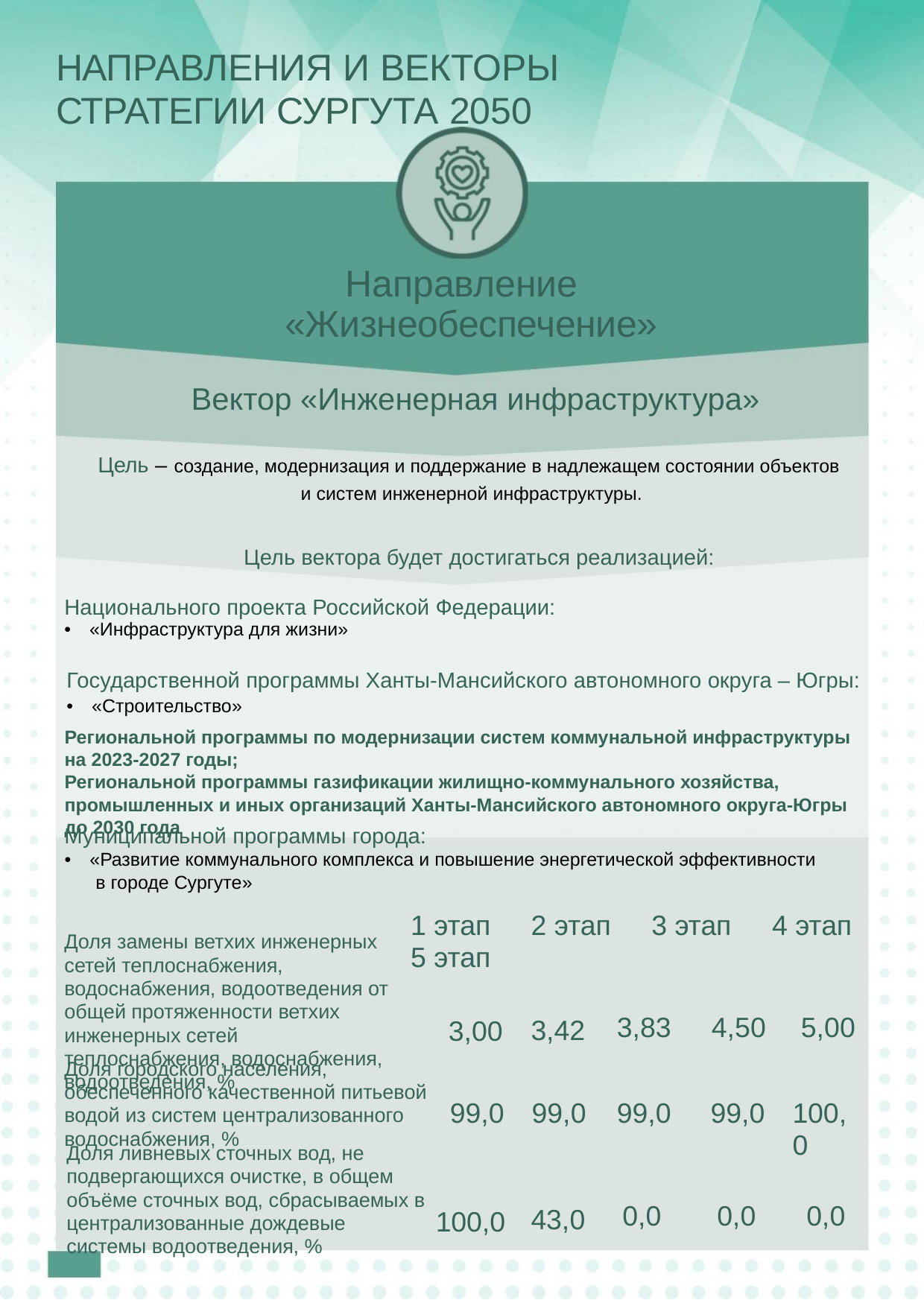

НАПРАВЛЕНИЯ И ВЕКТОРЫ СТРАТЕГИИ СУРГУТА 2050
ФЛАГМАНСКИЕ ПРОЕКТЫ
СУРГУТ 2050
«Развитие дождевой канализации»
Цель – предотвращение подтопления городских территорий и снижение негативного
влияния от попадания неочищенных поверхностных стоков в акваторию реки Обь.
Направление
«Жизнеобеспечение»
Основные мероприятия:
• строительство и реконструкция сетей и объектов дождевой канализации.
Цель – создание, модернизация и поддержание в надлежащем состоянии объектов
 и систем инженерной инфраструктуры.

Цель вектора будет достигаться реализацией:

Национального проекта Российской Федерации:
• «Инфраструктура для жизни»
Государственной программы Ханты-Мансийского автономного округа – Югры:
• «Строительство»
Региональной программы по модернизации систем коммунальной инфраструктуры на 2023-2027 годы;
Региональной программы газификации жилищно-коммунального хозяйства, промышленных и иных организаций Ханты-Мансийского автономного округа-Югры до 2030 года
Муниципальной программы города:
• «Развитие коммунального комплекса и повышение энергетической эффективности
      в городе Сургуте»
1 этап 2 этап 3 этап 4 этап 5 этап
Доля замены ветхих инженерных сетей теплоснабжения, водоснабжения, водоотведения от общей протяженности ветхих инженерных сетей теплоснабжения, водоснабжения, водоотведения, %
3,83
4,50
5,00
3,42
3,00
Доля городского населения, обеспеченного качественной питьевой водой из систем централизованного водоснабжения, %
99,0
100,0
99,0
99,0
99,0
Доля ливневых сточных вод, не подвергающихся очистке, в общем объёме сточных вод, сбрасываемых в централизованные дождевые
системы водоотведения, %
0,0
0,0
0,0
43,0
100,0
Вектор «Инженерная инфраструктура»

72
73